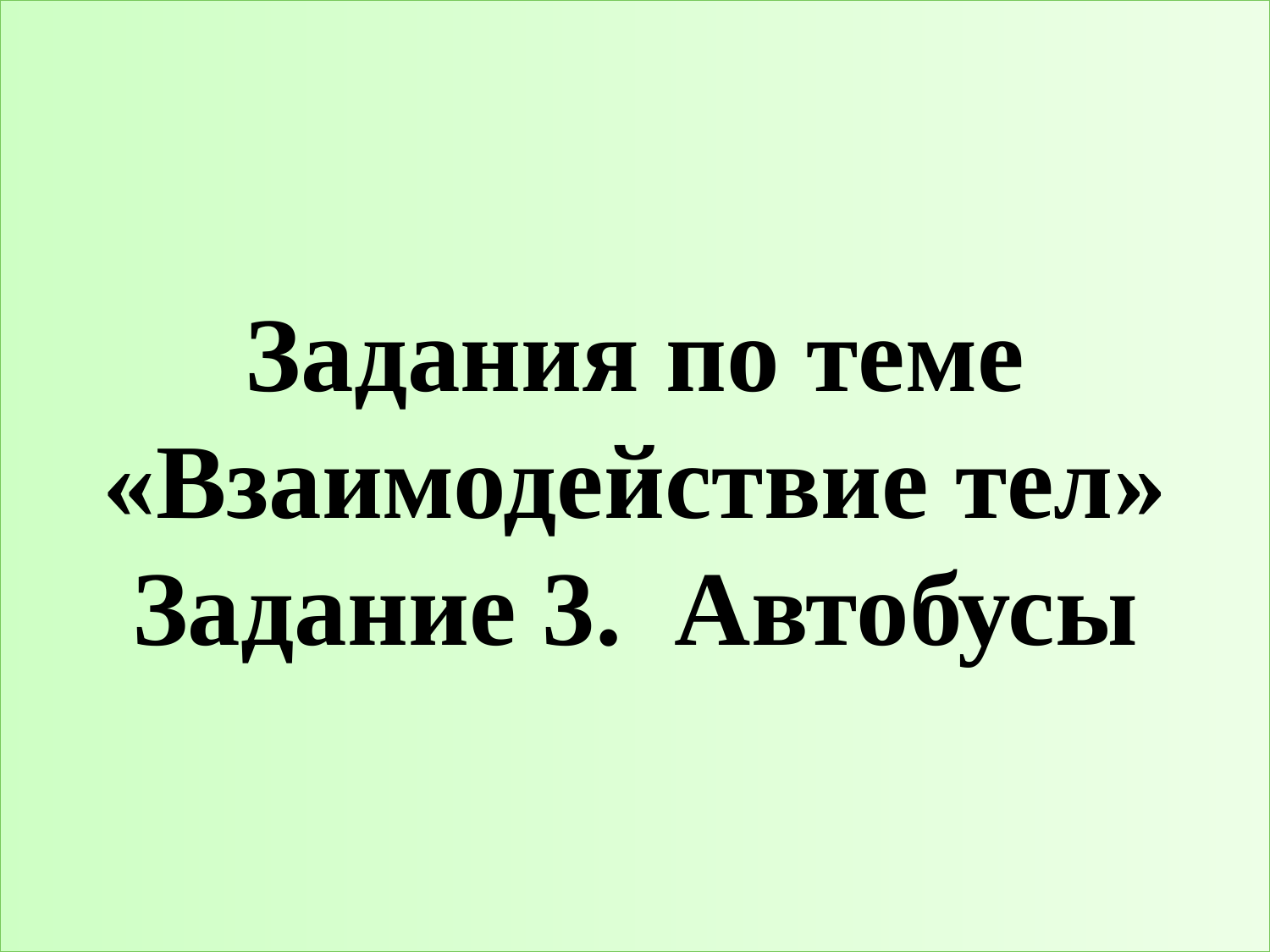

# Задания по теме «Взаимодействие тел» Задание 3.  Автобусы